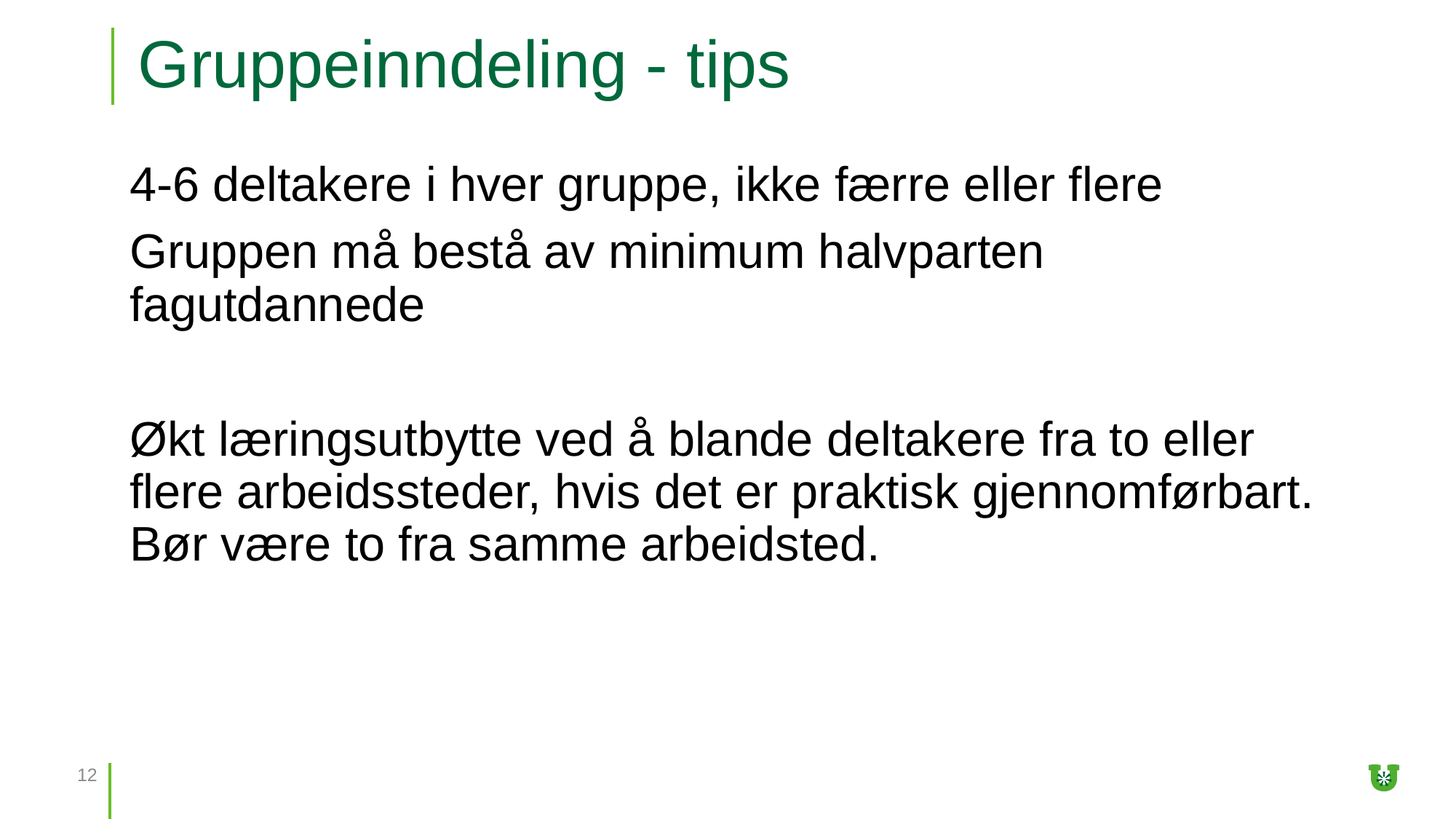

# Gruppeinndeling - tips
4-6 deltakere i hver gruppe, ikke færre eller flere
Gruppen må bestå av minimum halvparten fagutdannede

Økt læringsutbytte ved å blande deltakere fra to eller flere arbeidssteder, hvis det er praktisk gjennomførbart. Bør være to fra samme arbeidsted.